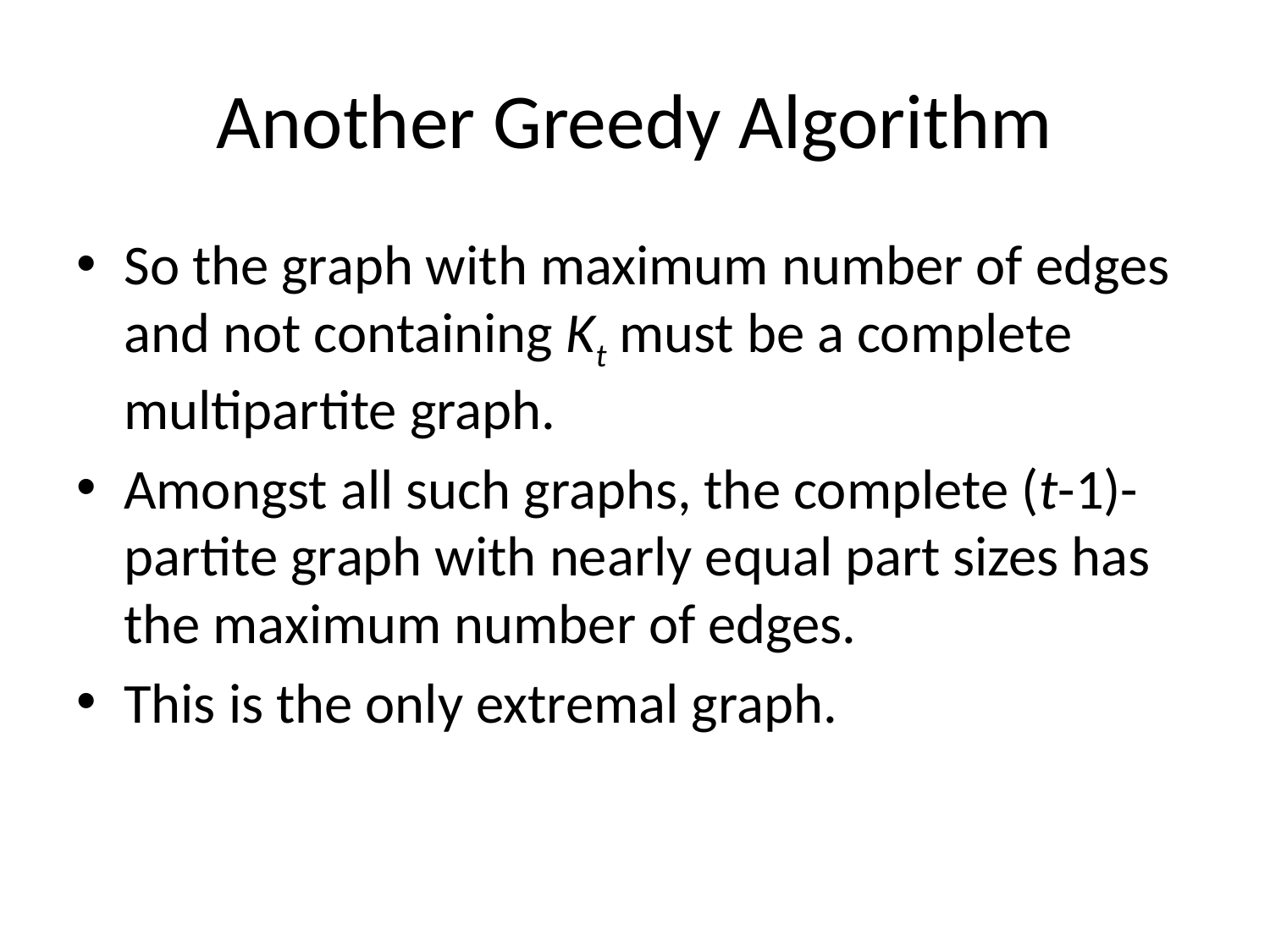

# Another Greedy Algorithm
So the graph with maximum number of edges and not containing Kt must be a complete multipartite graph.
Amongst all such graphs, the complete (t-1)-partite graph with nearly equal part sizes has the maximum number of edges.
This is the only extremal graph.